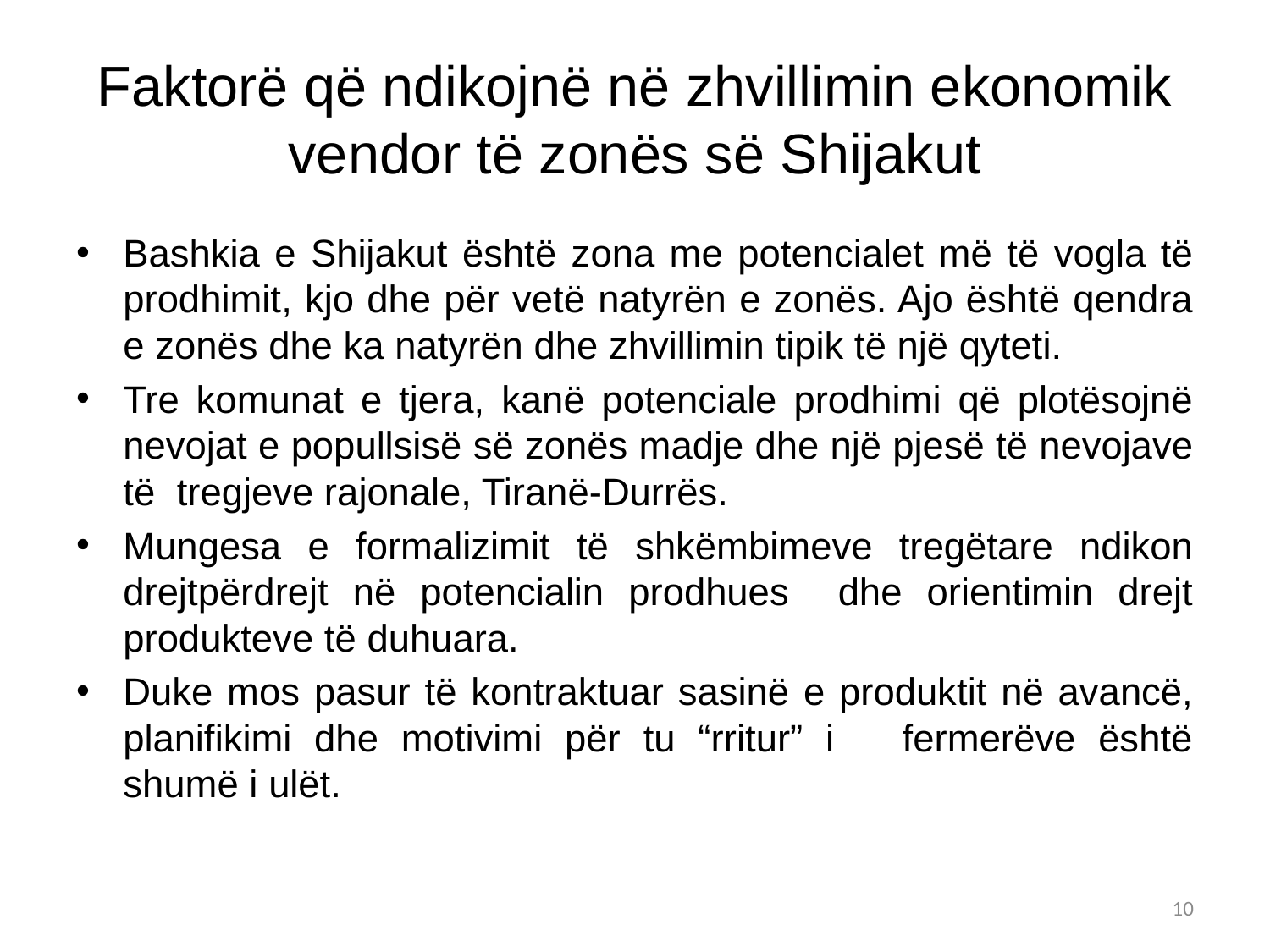

# Faktorë që ndikojnë në zhvillimin ekonomik vendor të zonës së Shijakut
Bashkia e Shijakut është zona me potencialet më të vogla të prodhimit, kjo dhe për vetë natyrën e zonës. Ajo është qendra e zonës dhe ka natyrën dhe zhvillimin tipik të një qyteti.
Tre komunat e tjera, kanë potenciale prodhimi që plotësojnë nevojat e popullsisë së zonës madje dhe një pjesë të nevojave të  tregjeve rajonale, Tiranë-Durrës.
Mungesa e formalizimit të shkëmbimeve tregëtare ndikon drejtpërdrejt në potencialin prodhues  dhe orientimin drejt produkteve të duhuara.
Duke mos pasur të kontraktuar sasinë e produktit në avancë, planifikimi dhe motivimi për tu “rritur” i   fermerëve është shumë i ulët.
10